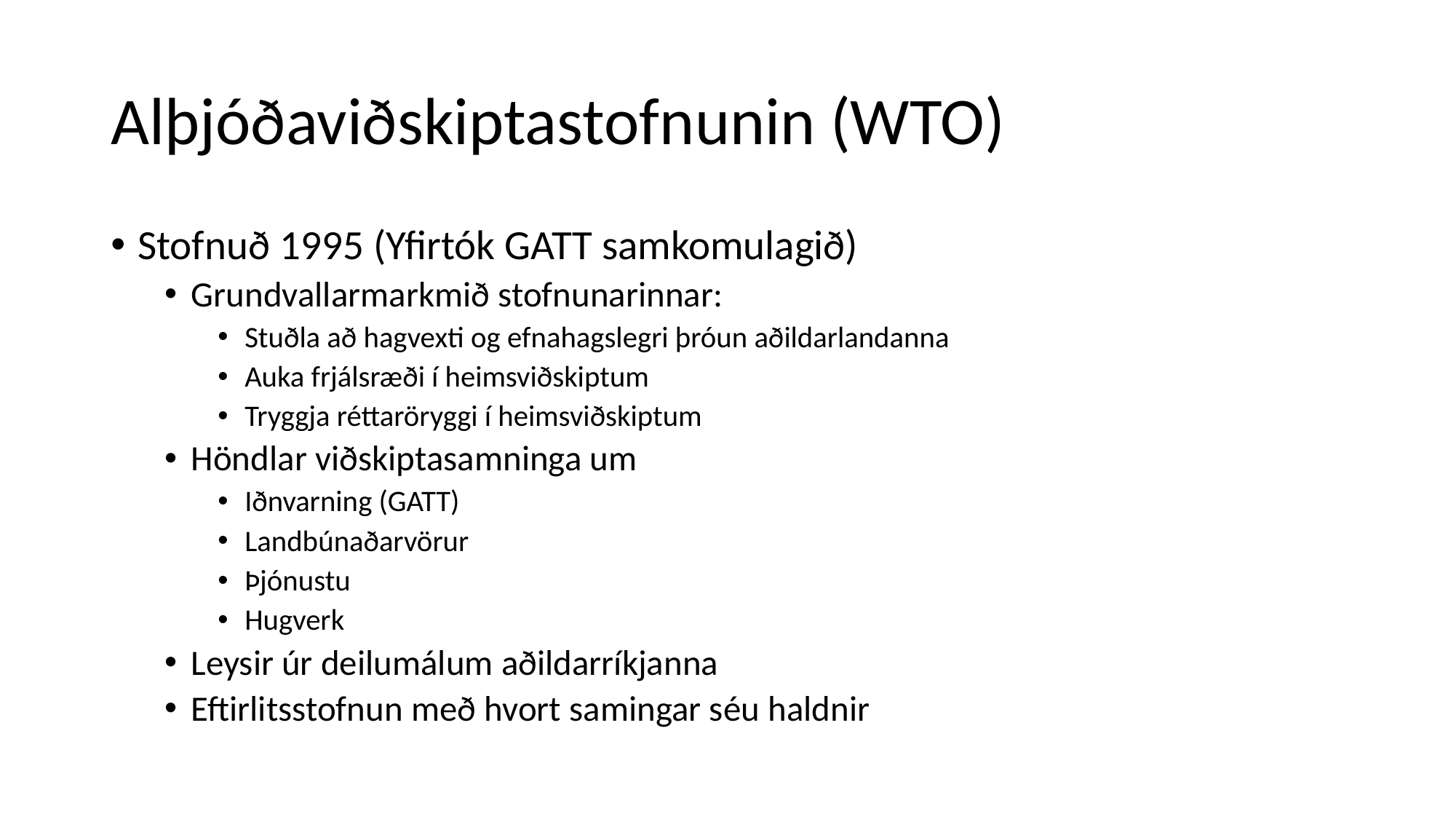

# Alþjóðaviðskiptastofnunin (WTO)
Stofnuð 1995 (Yfirtók GATT samkomulagið)
Grundvallarmarkmið stofnunarinnar:
Stuðla að hagvexti og efnahagslegri þróun aðildarlandanna
Auka frjálsræði í heimsviðskiptum
Tryggja réttaröryggi í heimsviðskiptum
Höndlar viðskiptasamninga um
Iðnvarning (GATT)
Landbúnaðarvörur
Þjónustu
Hugverk
Leysir úr deilumálum aðildarríkjanna
Eftirlitsstofnun með hvort samingar séu haldnir